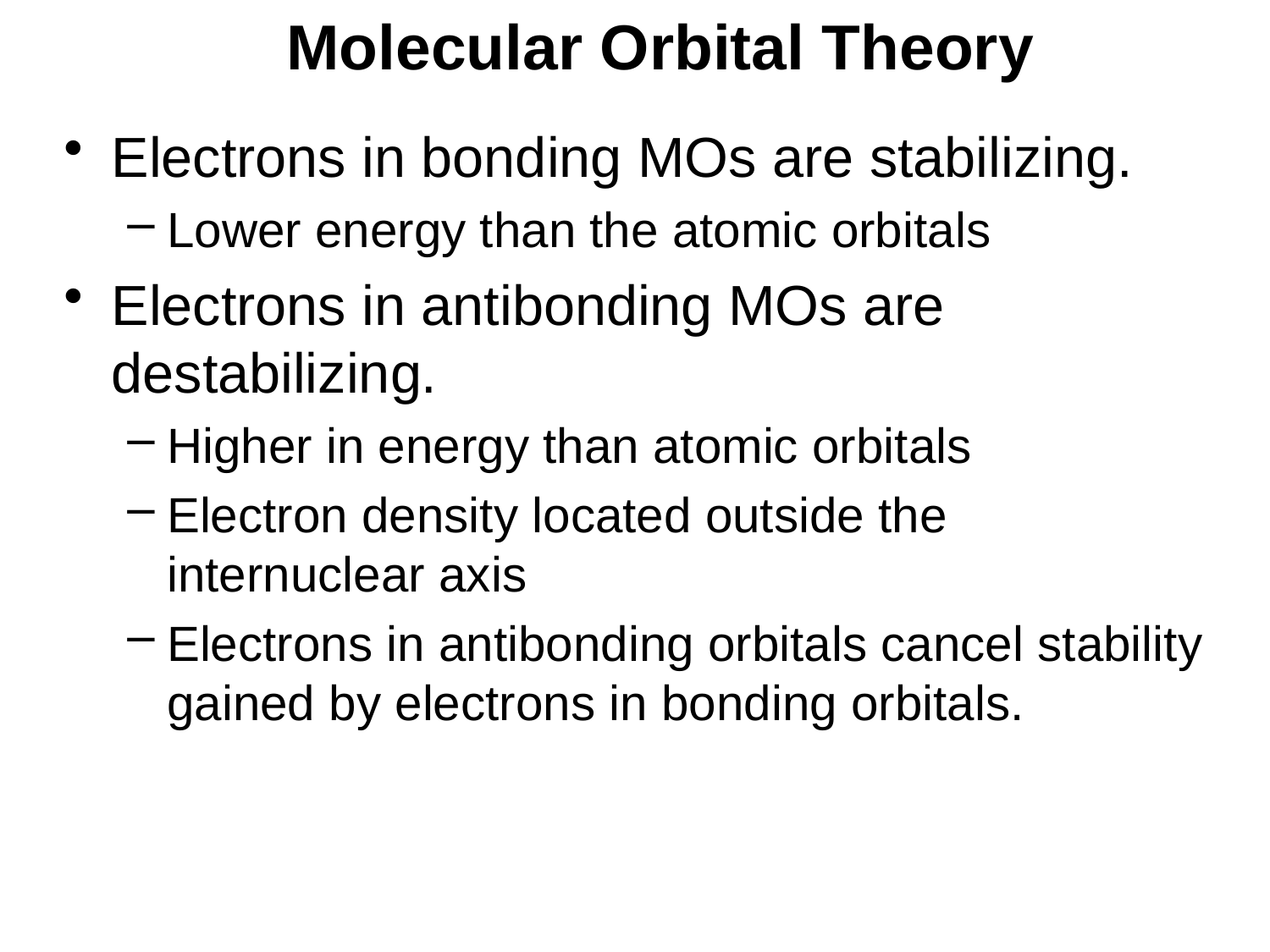

# Molecular Orbital Theory
Electrons in bonding MOs are stabilizing.
Lower energy than the atomic orbitals
Electrons in antibonding MOs are destabilizing.
Higher in energy than atomic orbitals
Electron density located outside the internuclear axis
Electrons in antibonding orbitals cancel stability gained by electrons in bonding orbitals.